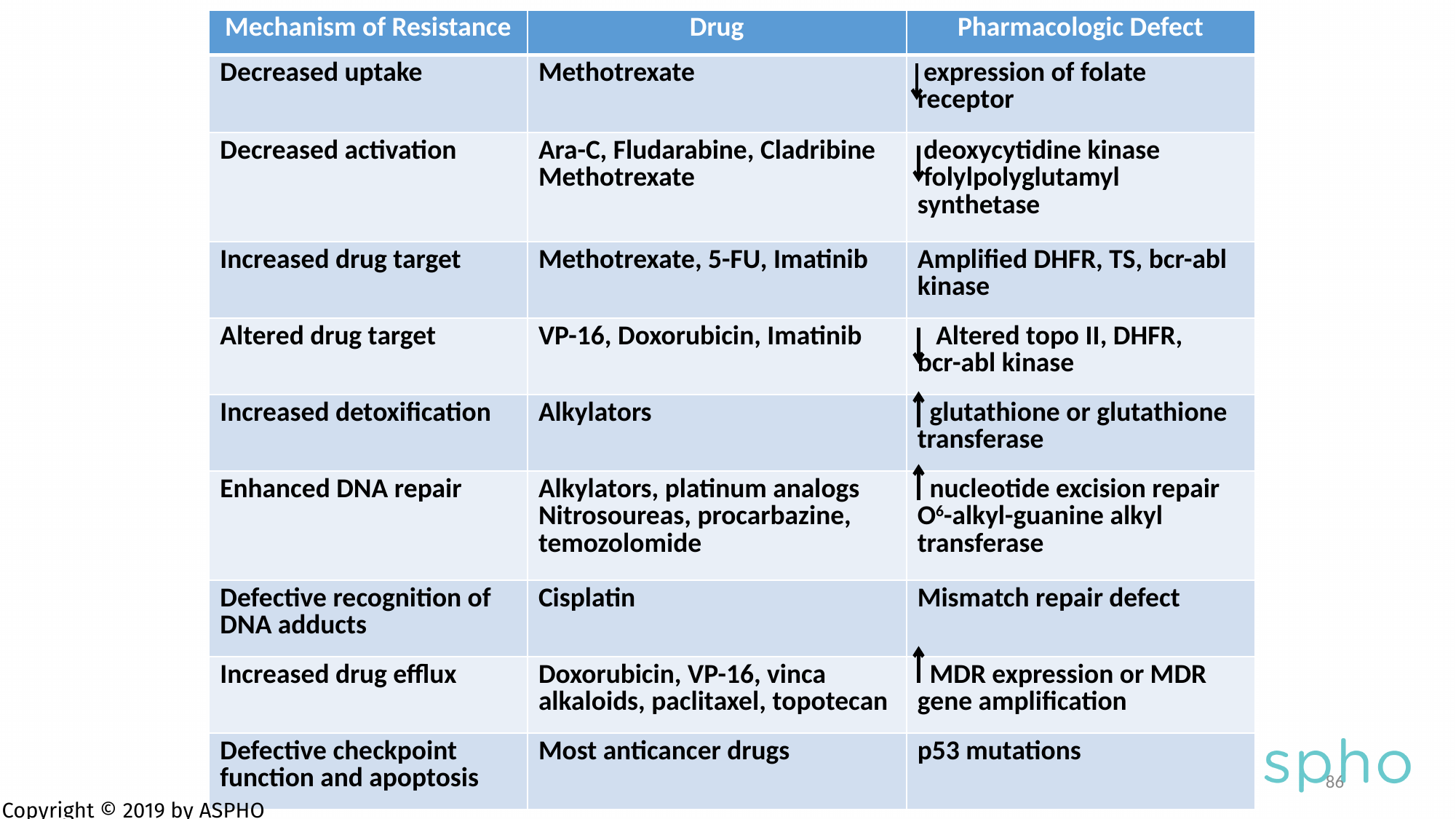

| Mechanism of Resistance | Drug | Pharmacologic Defect |
| --- | --- | --- |
| Decreased uptake | Methotrexate | expression of folate receptor |
| Decreased activation | Ara-C, Fludarabine, Cladribine Methotrexate | deoxycytidine kinase folylpolyglutamyl synthetase |
| Increased drug target | Methotrexate, 5-FU, Imatinib | Amplified DHFR, TS, bcr-abl kinase |
| Altered drug target | VP-16, Doxorubicin, Imatinib | Altered topo II, DHFR, bcr-abl kinase |
| Increased detoxification | Alkylators | glutathione or glutathione transferase |
| Enhanced DNA repair | Alkylators, platinum analogs Nitrosoureas, procarbazine, temozolomide | nucleotide excision repair O6-alkyl-guanine alkyl transferase |
| Defective recognition of DNA adducts | Cisplatin | Mismatch repair defect |
| Increased drug efflux | Doxorubicin, VP-16, vinca alkaloids, paclitaxel, topotecan | MDR expression or MDR gene amplification |
| Defective checkpoint function and apoptosis | Most anticancer drugs | p53 mutations |
86
Copyright © 2019 by ASPHO